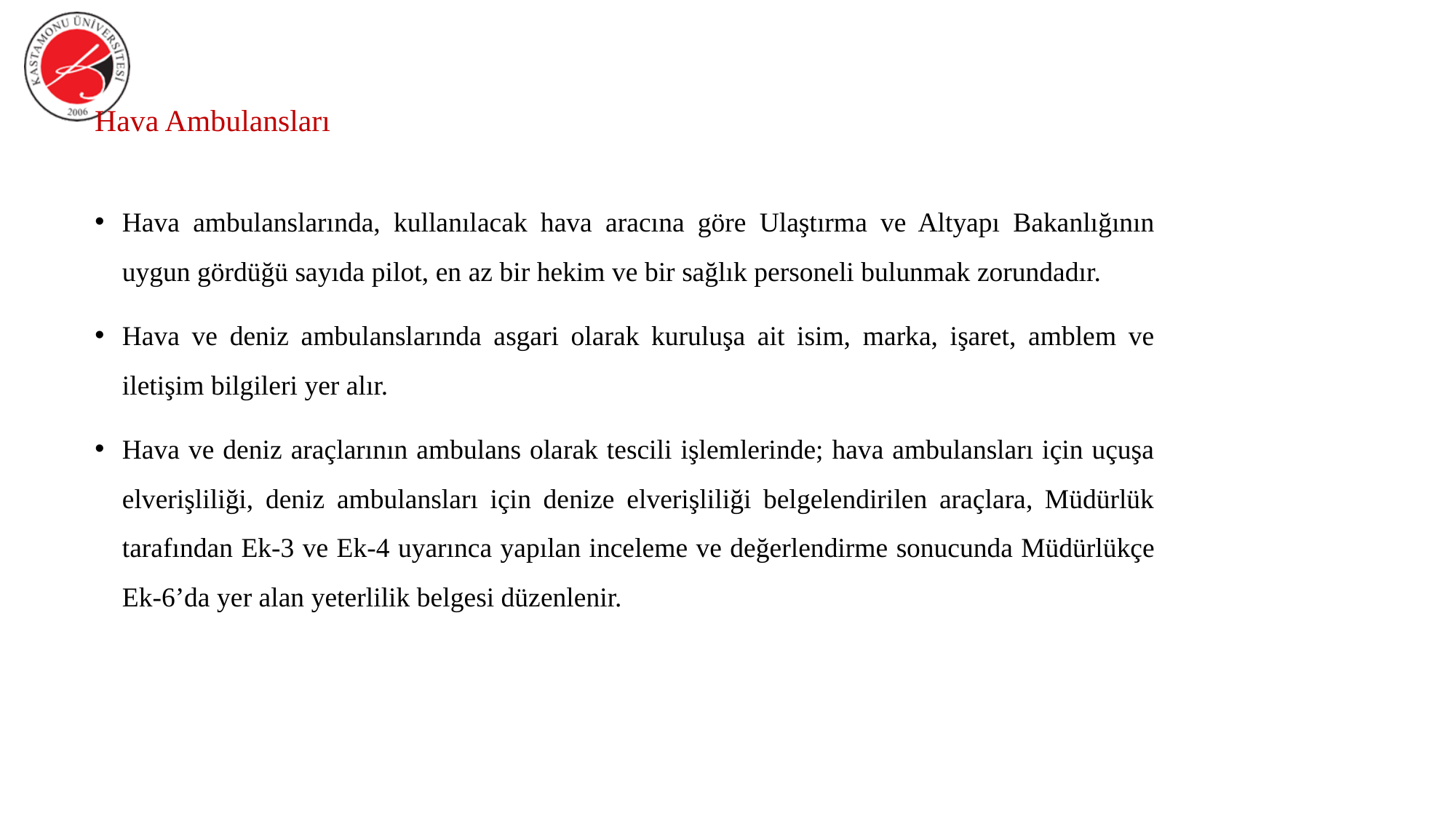

Hava Ambulansları
Hava ambulanslarında, kullanılacak hava aracına göre Ulaştırma ve Altyapı Bakanlığının uygun gördüğü sayıda pilot, en az bir hekim ve bir sağlık personeli bulunmak zorundadır.
Hava ve deniz ambulanslarında asgari olarak kuruluşa ait isim, marka, işaret, amblem ve iletişim bilgileri yer alır.
Hava ve deniz araçlarının ambulans olarak tescili işlemlerinde; hava ambulansları için uçuşa elverişliliği, deniz ambulansları için denize elverişliliği belgelendirilen araçlara, Müdürlük tarafından Ek-3 ve Ek-4 uyarınca yapılan inceleme ve değerlendirme sonucunda Müdürlükçe Ek-6’da yer alan yeterlilik belgesi düzenlenir.